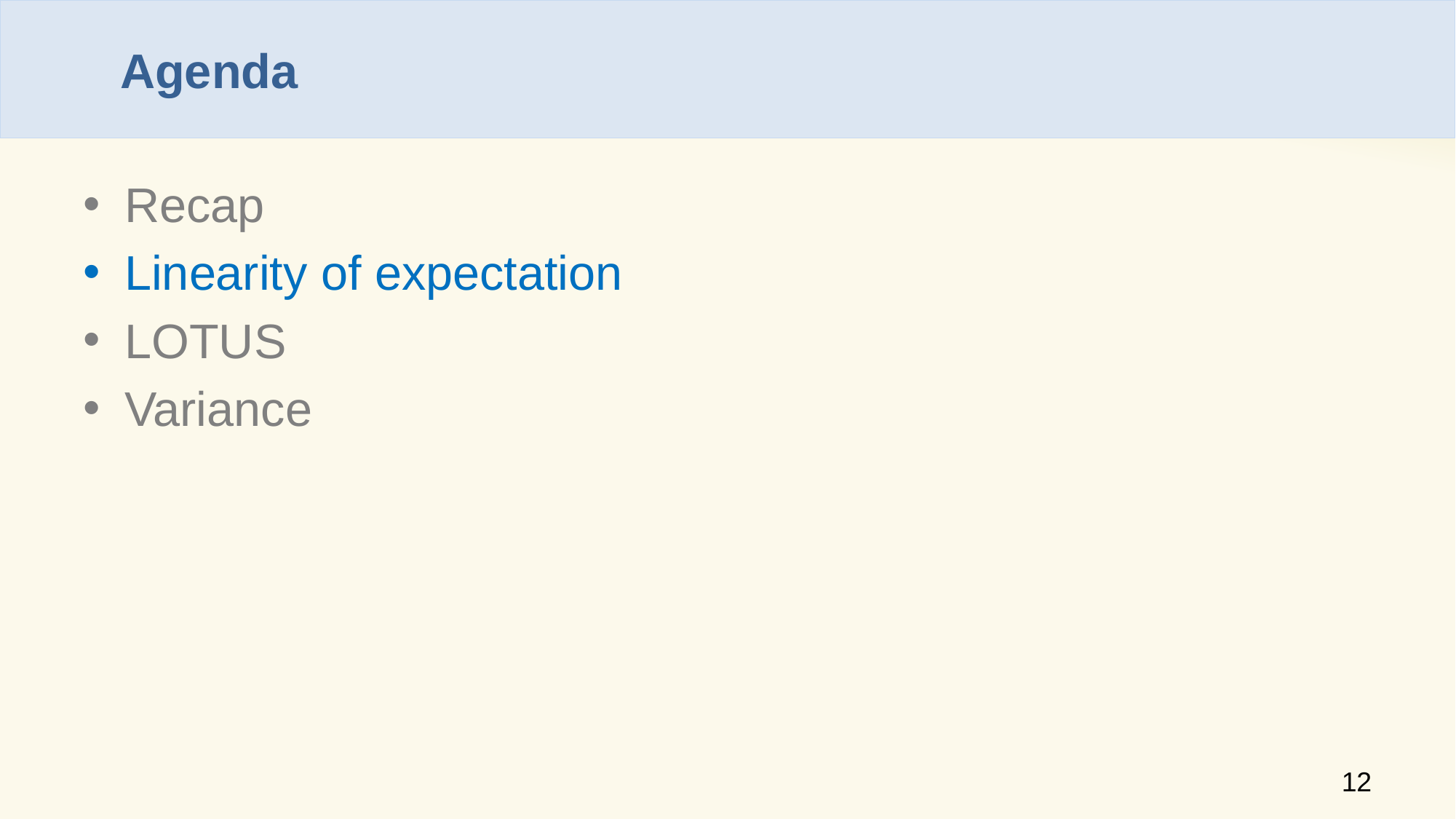

# Agenda
Recap
Linearity of expectation
LOTUS
Variance
12